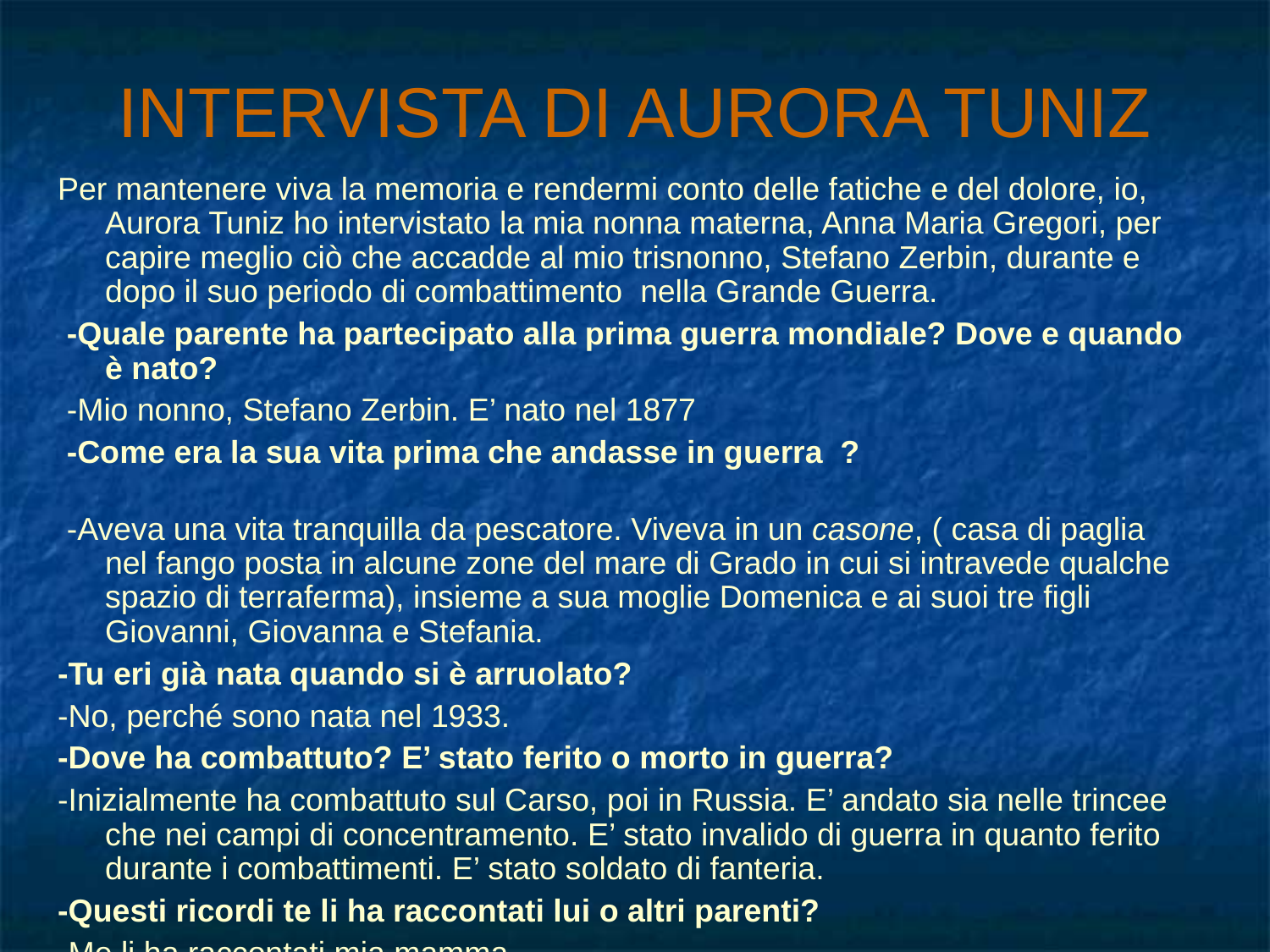

INTERVISTA DI AURORA TUNIZ
Per mantenere viva la memoria e rendermi conto delle fatiche e del dolore, io, Aurora Tuniz ho intervistato la mia nonna materna, Anna Maria Gregori, per capire meglio ciò che accadde al mio trisnonno, Stefano Zerbin, durante e dopo il suo periodo di combattimento  nella Grande Guerra.
 -Quale parente ha partecipato alla prima guerra mondiale? Dove e quando è nato?
 -Mio nonno, Stefano Zerbin. E’ nato nel 1877
 -Come era la sua vita prima che andasse in guerra  ?
 -Aveva una vita tranquilla da pescatore. Viveva in un casone, ( casa di paglia nel fango posta in alcune zone del mare di Grado in cui si intravede qualche spazio di terraferma), insieme a sua moglie Domenica e ai suoi tre figli Giovanni, Giovanna e Stefania.
-Tu eri già nata quando si è arruolato?
-No, perché sono nata nel 1933.
-Dove ha combattuto? E’ stato ferito o morto in guerra?
-Inizialmente ha combattuto sul Carso, poi in Russia. E’ andato sia nelle trincee che nei campi di concentramento. E’ stato invalido di guerra in quanto ferito durante i combattimenti. E’ stato soldato di fanteria.
-Questi ricordi te li ha raccontati lui o altri parenti?
-Me li ha raccontati mia mamma.
-Al suo rientro come ha trovato la famiglia?
- All’inizio pensò che ci fosse un problema di fame, tornò senza forze con un sacco pieno di alimenti, soprattutto patate. Scoprì invece che la sua famiglia non abitava più nel casone, ma si era spostata sulla terraferma.